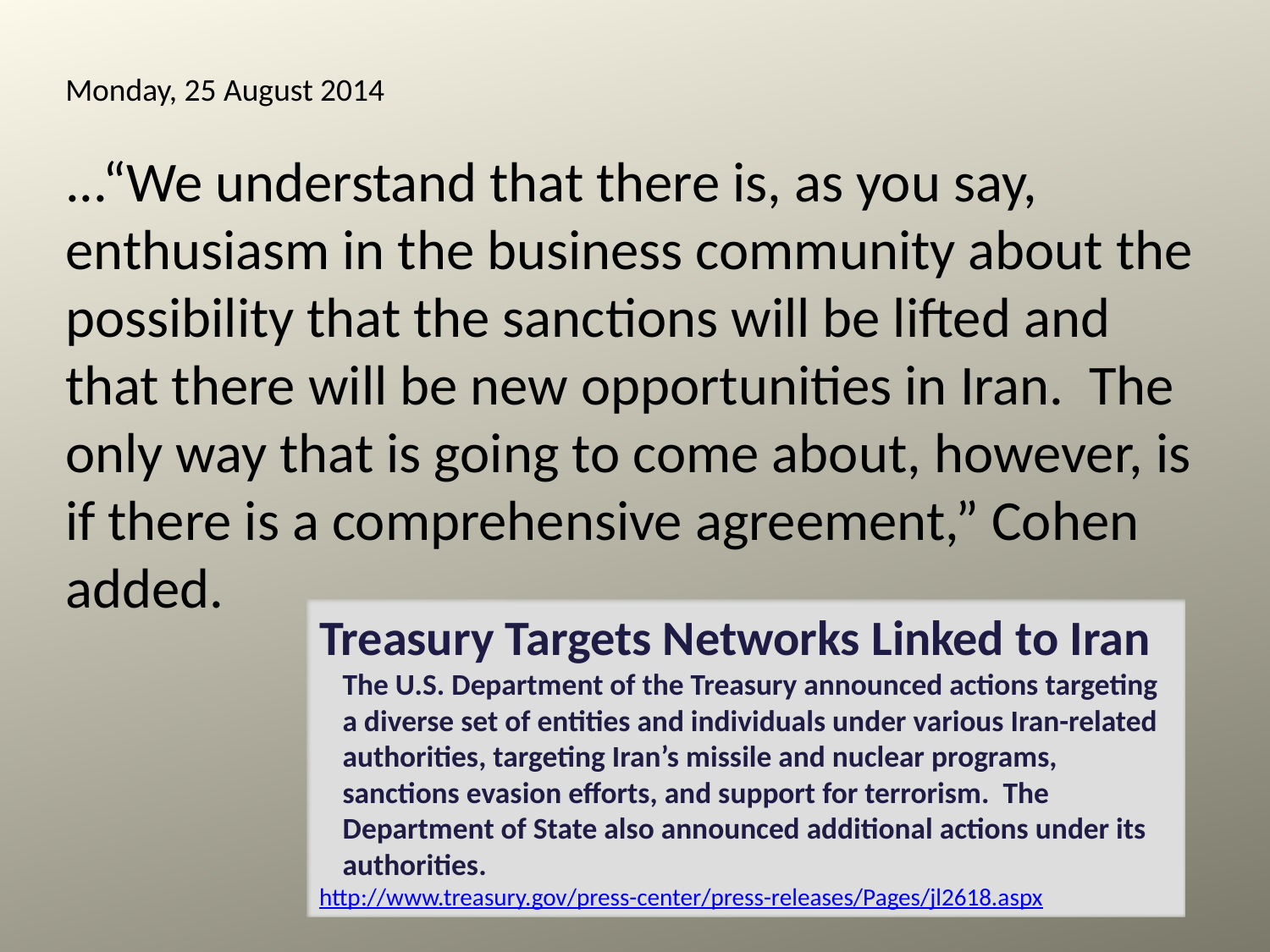

Monday, 25 August 2014

...“We understand that there is, as you say, enthusiasm in the business community about the possibility that the sanctions will be lifted and that there will be new opportunities in Iran.  The only way that is going to come about, however, is if there is a comprehensive agreement,” Cohen added.

Treasury Targets Networks Linked to Iran
The U.S. Department of the Treasury announced actions targeting a diverse set of entities and individuals under various Iran-related authorities, targeting Iran’s missile and nuclear programs, sanctions evasion efforts, and support for terrorism.  The Department of State also announced additional actions under its authorities.
http://www.treasury.gov/press-center/press-releases/Pages/jl2618.aspx